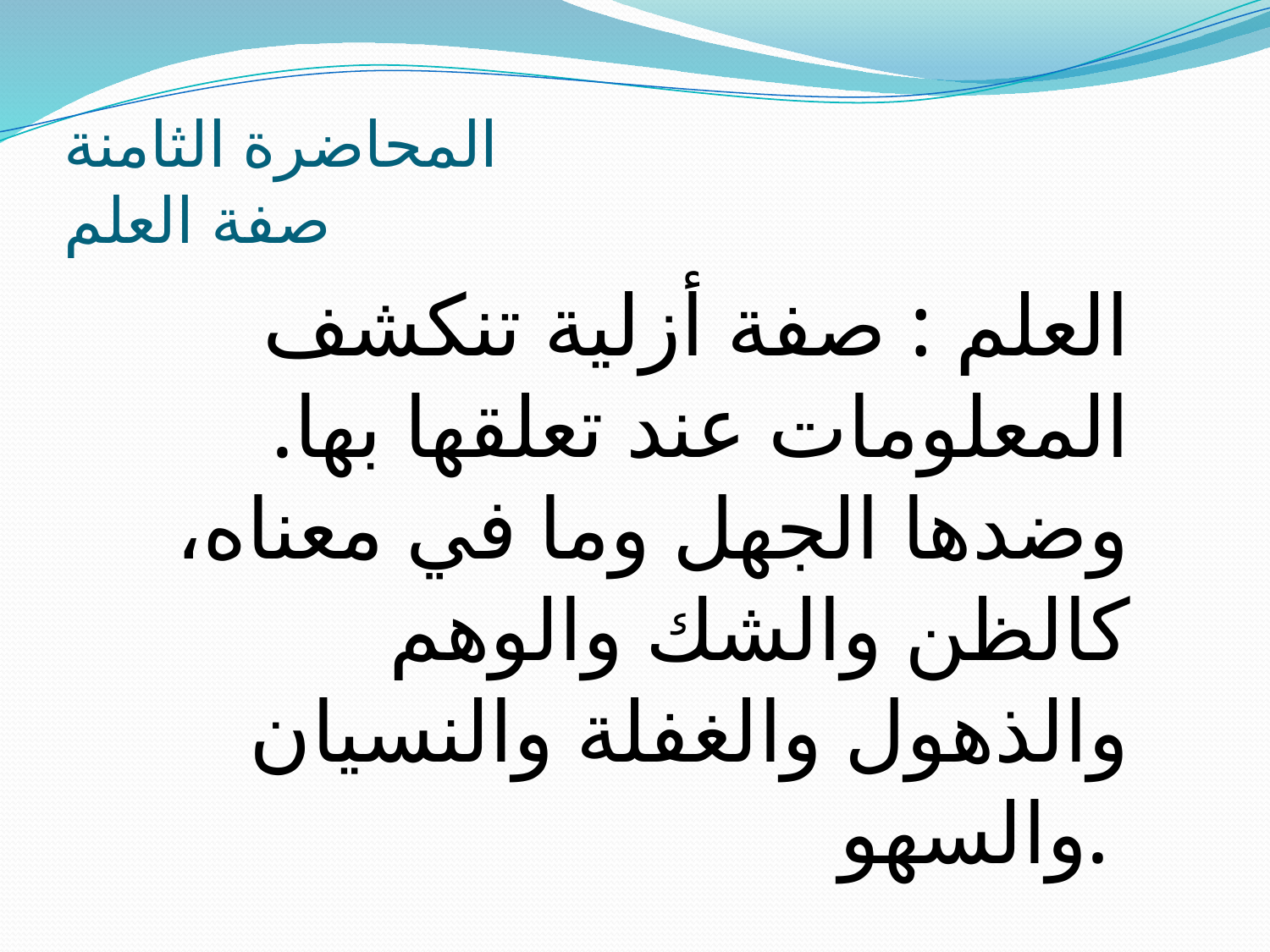

# المحاضرة الثامنة صفة العلم
 العلم : صفة أزلية تنكشف المعلومات عند تعلقها بها. وضدها الجهل وما في معناه، كالظن والشك والوهم والذهول والغفلة والنسيان والسهو.